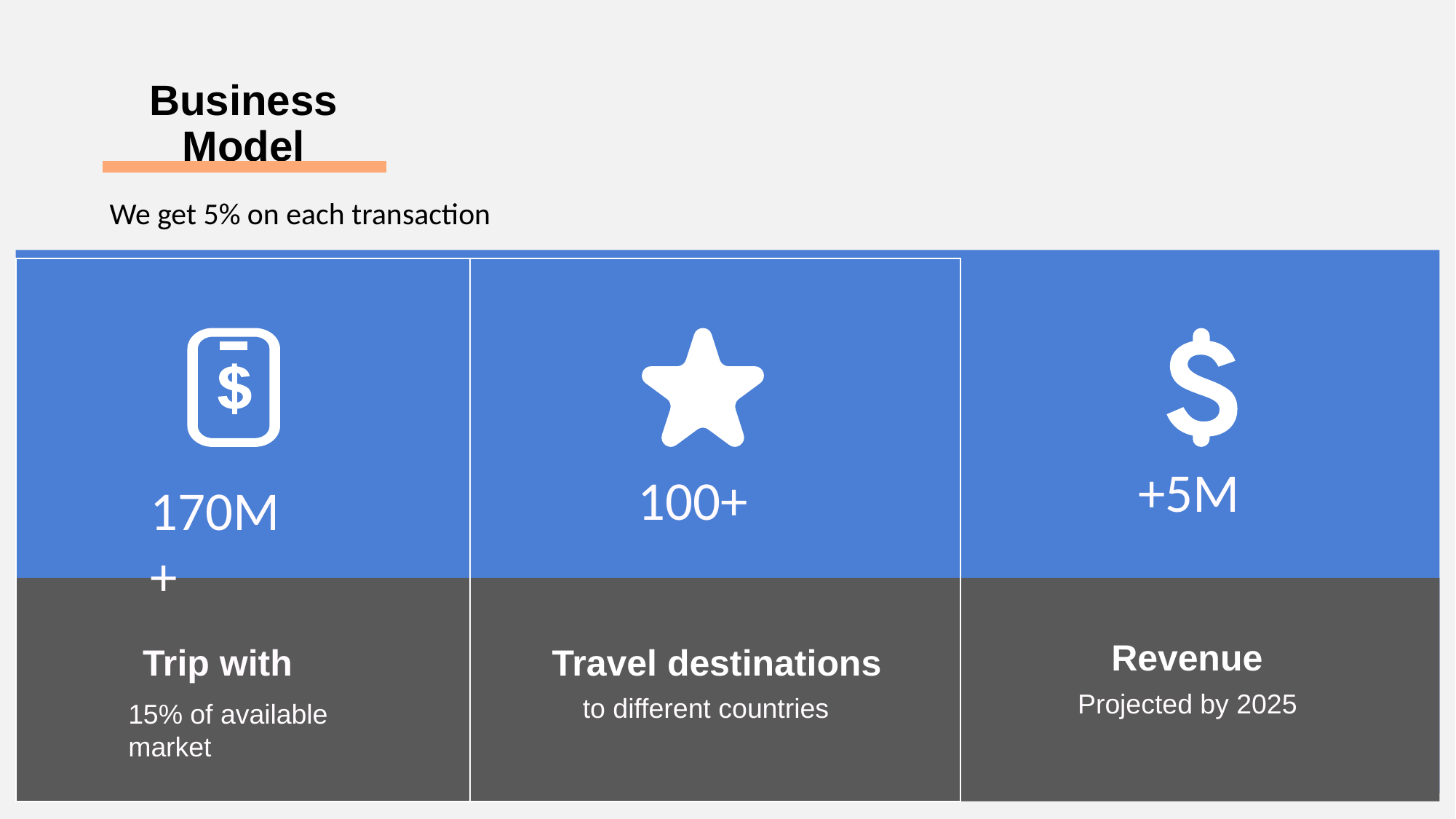

# Business Model
We get 5% on each transaction

+5M
100+
170M +

Revenue
Travel destinations
Trip with
Projected by 2025
to different countries
15% of available market